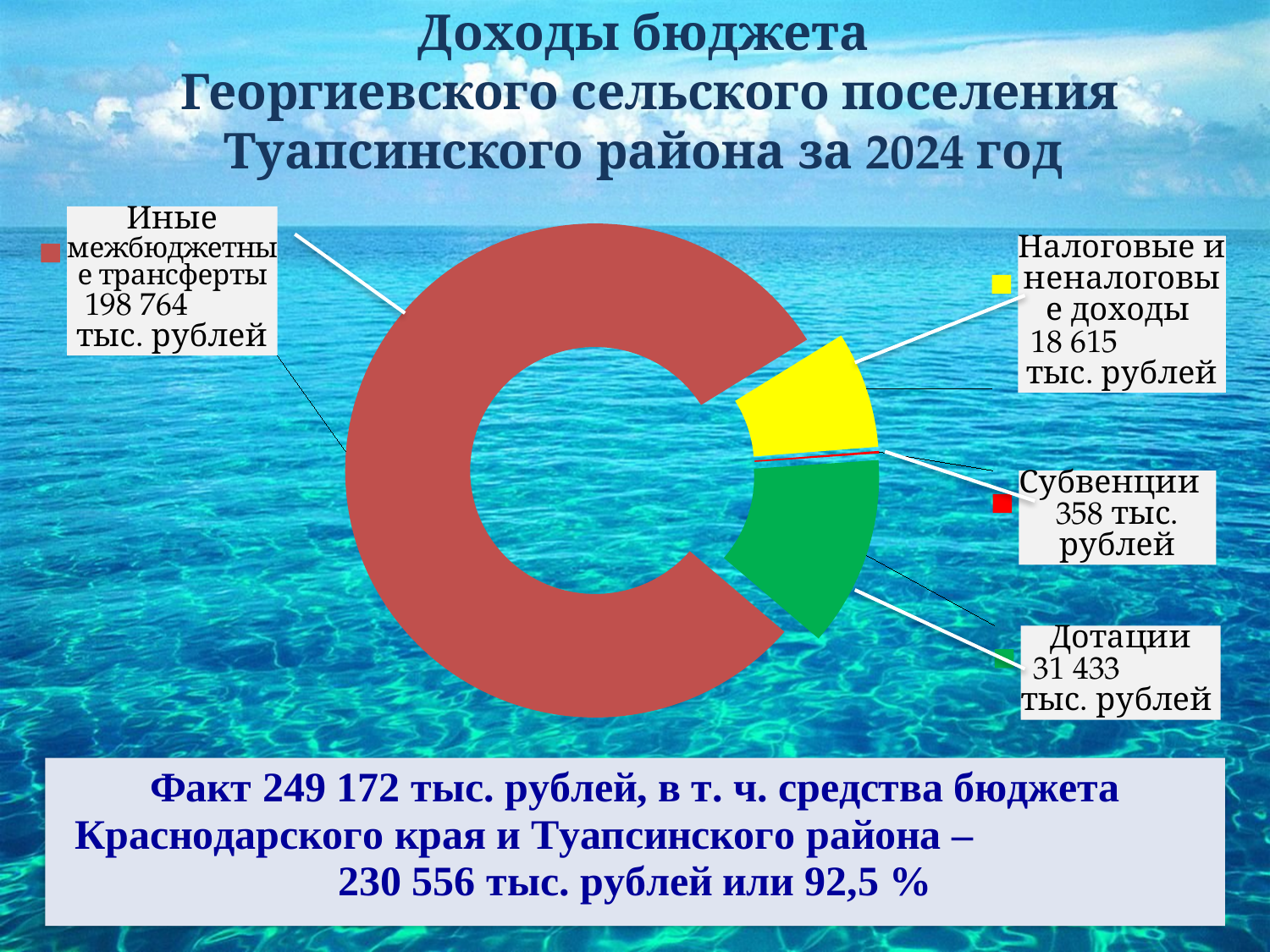

# Доходы бюджета Георгиевского сельского поселения Туапсинского района за 2024 год

### Chart

| Category | Столбец1 |
|---|---|
| Налоговые и неналоговые доходы 19 млн рублей | 19.0 |
| Субвенции 0,4 млн рублей | 0.4 |
| Дотации  31 млн рублей  | 31.0 |
| Иные межбюджетные трансферты
199 млн рублей | 199.0 |